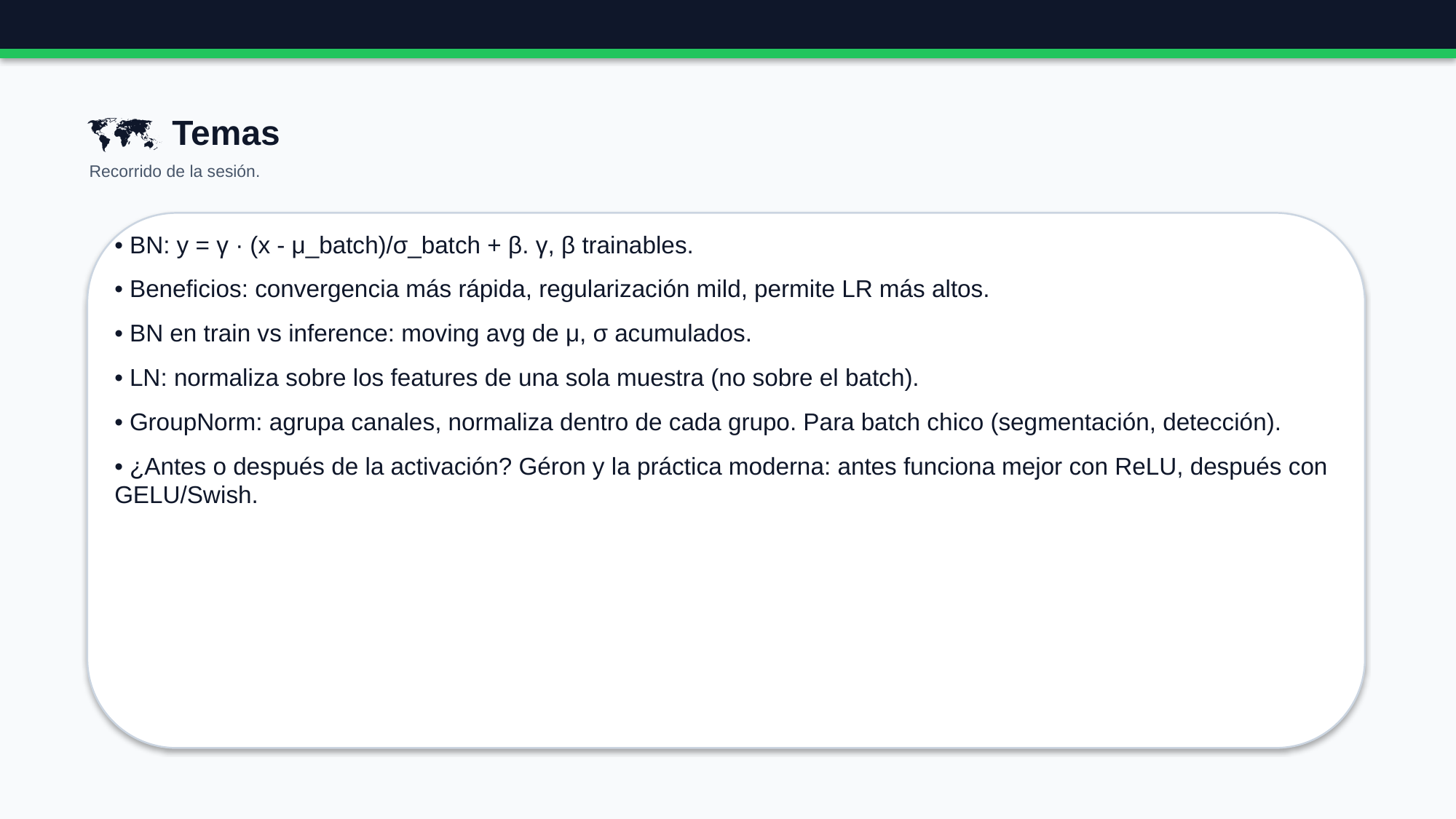

🗺️ Temas
Recorrido de la sesión.

• BN: y = γ · (x - μ_batch)/σ_batch + β. γ, β trainables.
• Beneficios: convergencia más rápida, regularización mild, permite LR más altos.
• BN en train vs inference: moving avg de μ, σ acumulados.
• LN: normaliza sobre los features de una sola muestra (no sobre el batch).
• GroupNorm: agrupa canales, normaliza dentro de cada grupo. Para batch chico (segmentación, detección).
• ¿Antes o después de la activación? Géron y la práctica moderna: antes funciona mejor con ReLU, después con GELU/Swish.